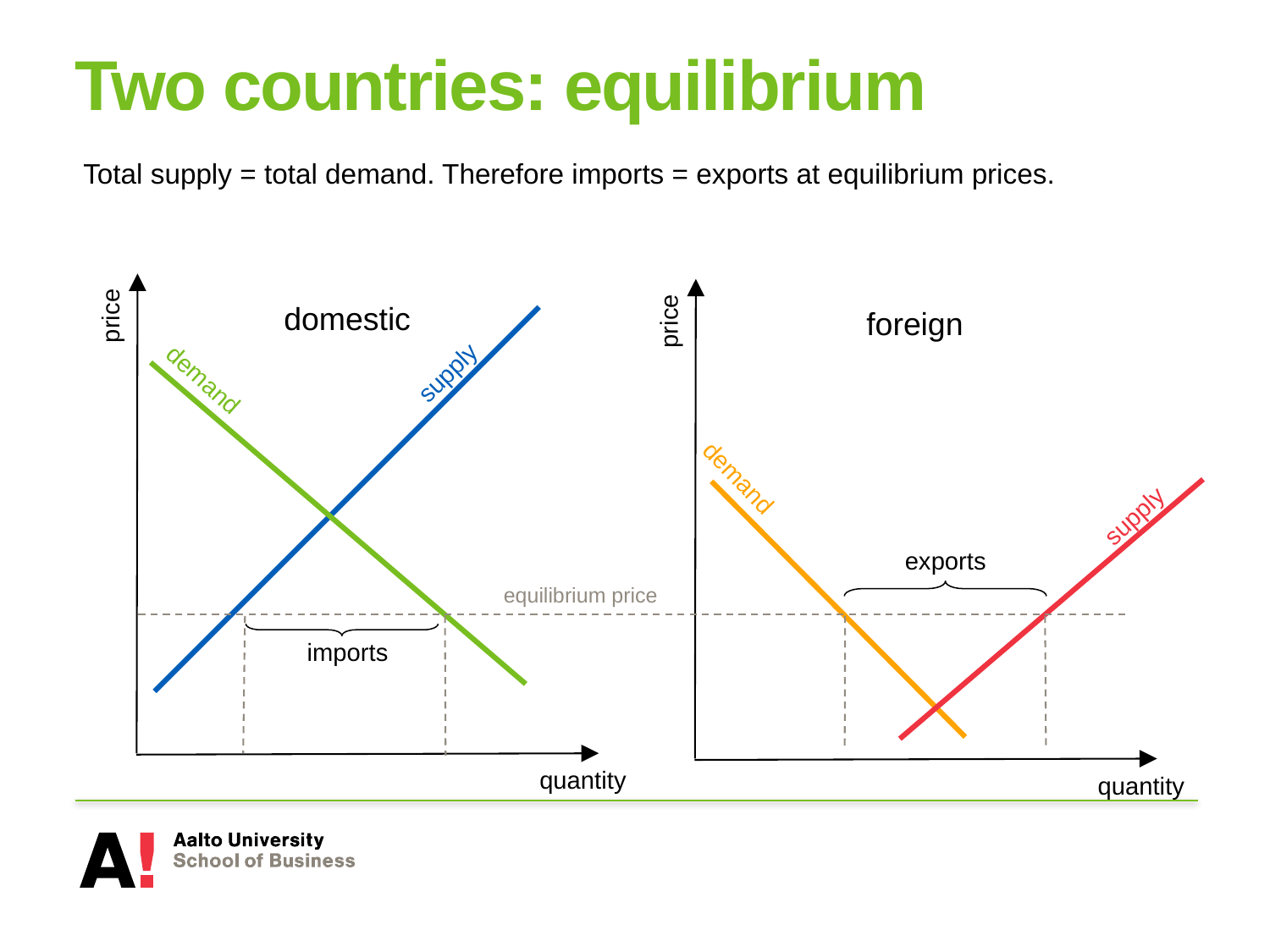

# Two countries: equilibrium
Total supply = total demand. Therefore imports = exports at equilibrium prices.

domestic
price
foreign
price

supply

demand
supply

demand

exports
equilibrium price

imports

quantity

quantity